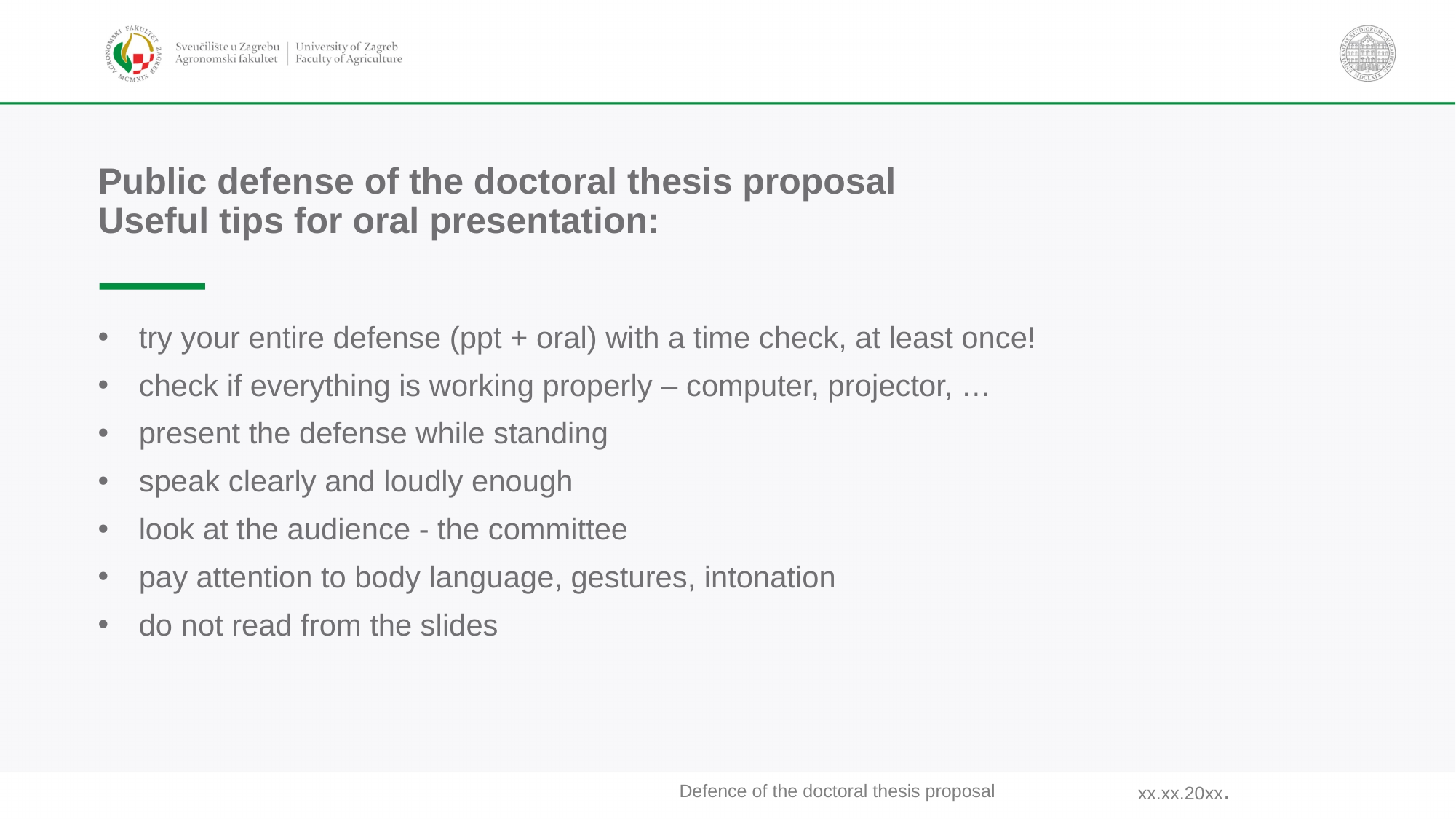

# Public defense of the doctoral thesis proposal Useful tips for oral presentation:
try your entire defense (ppt + oral) with a time check, at least once!
check if everything is working properly – computer, projector, …
present the defense while standing
speak clearly and loudly enough
look at the audience - the committee
pay attention to body language, gestures, intonation
do not read from the slides

xx.xx.20xx.
Defence of the doctoral thesis proposal